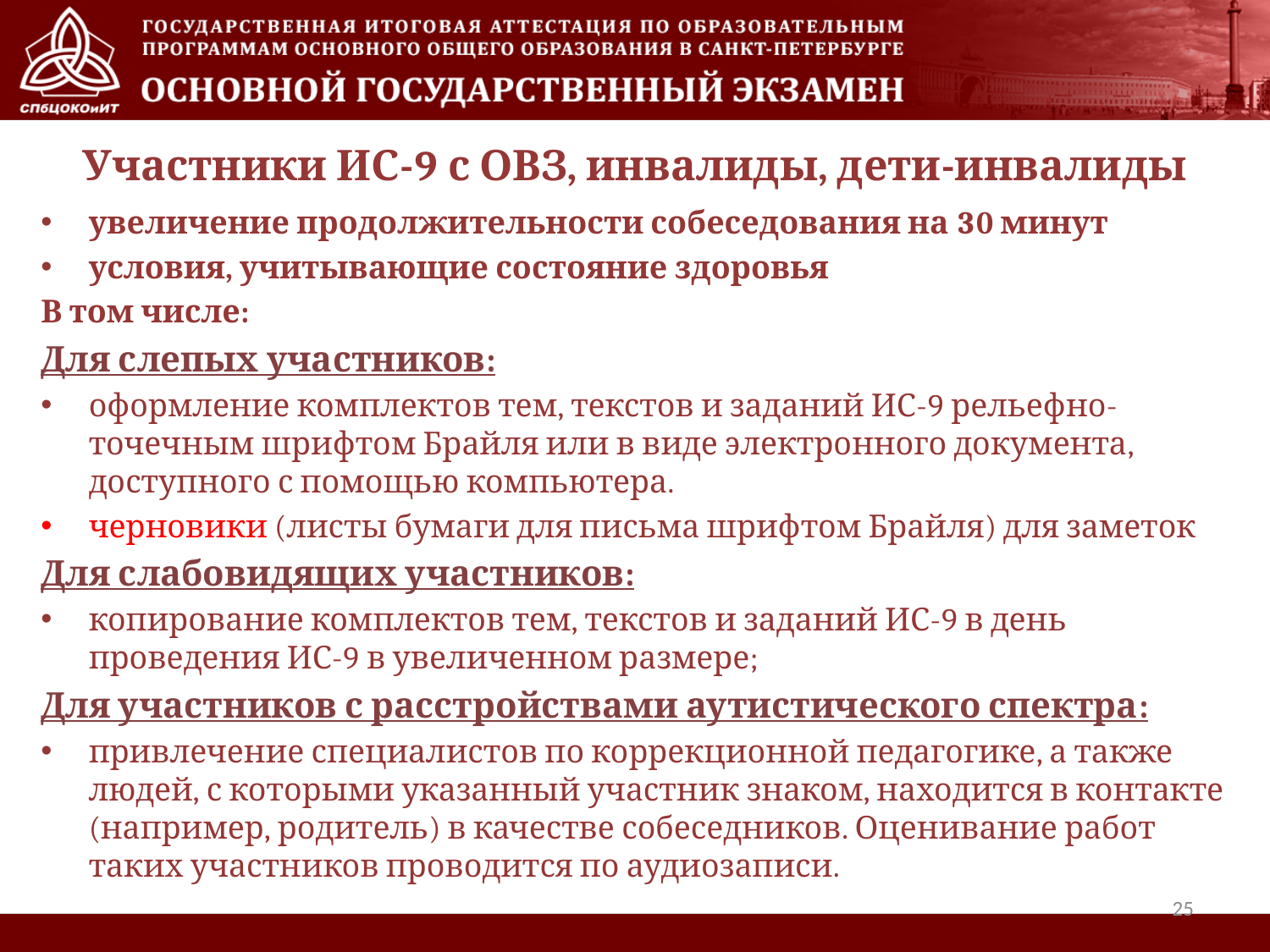

# Участники ИС-9 с ОВЗ, инвалиды, дети-инвалиды
увеличение продолжительности собеседования на 30 минут
условия, учитывающие состояние здоровья
В том числе:
Для слепых участников:
оформление комплектов тем, текстов и заданий ИС-9 рельефно-точечным шрифтом Брайля или в виде электронного документа, доступного с помощью компьютера.
черновики (листы бумаги для письма шрифтом Брайля) для заметок
Для слабовидящих участников:
копирование комплектов тем, текстов и заданий ИС-9 в день проведения ИС-9 в увеличенном размере;
Для участников с расстройствами аутистического спектра:
привлечение специалистов по коррекционной педагогике, а также людей, с которыми указанный участник знаком, находится в контакте (например, родитель) в качестве собеседников. Оценивание работ таких участников проводится по аудиозаписи.

25